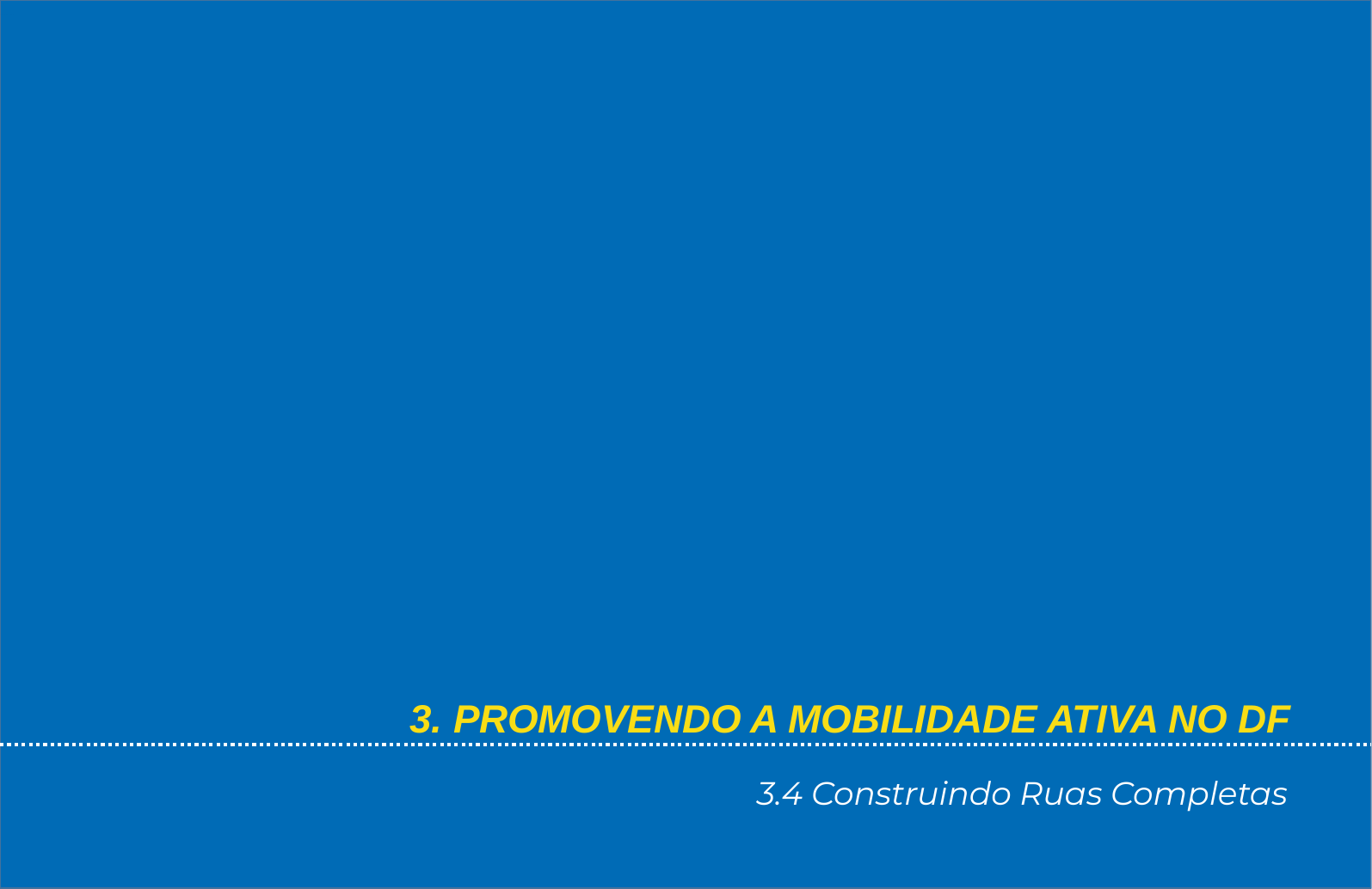

3. PROMOVENDO A MOBILIDADE ATIVA NO DF
3.4 Construindo Ruas Completas